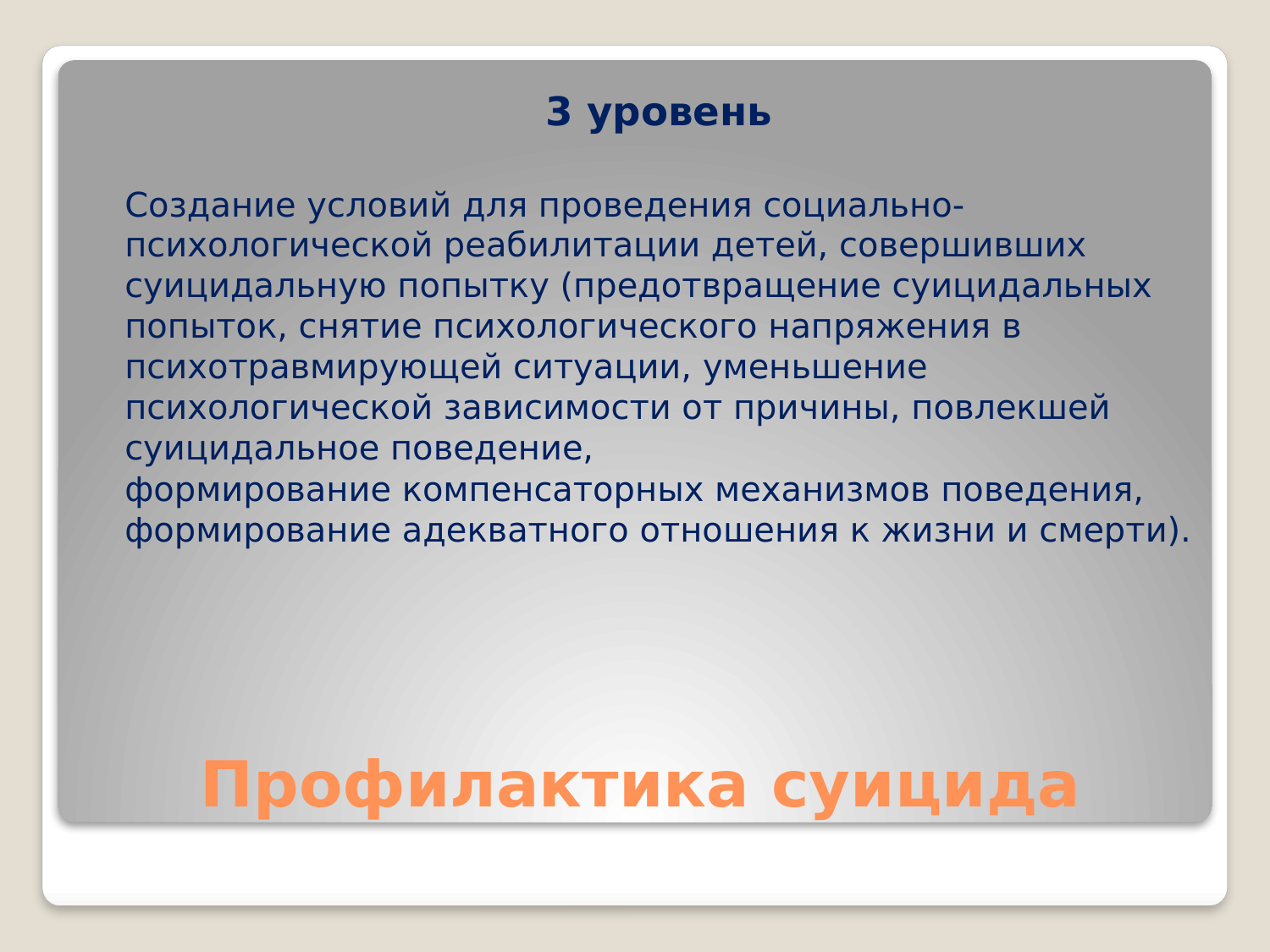

3 уровень

	Создание условий для проведения социально-психологической реабилитации детей, совершивших суицидальную попытку (предотвращение суицидальных попыток, снятие психологического напряжения в психотравмирующей ситуации, уменьшение психологической зависимости от причины, повлекшей суицидальное поведение,
	формирование компенсаторных механизмов поведения, формирование адекватного отношения к жизни и смерти).

# Профилактика суицида